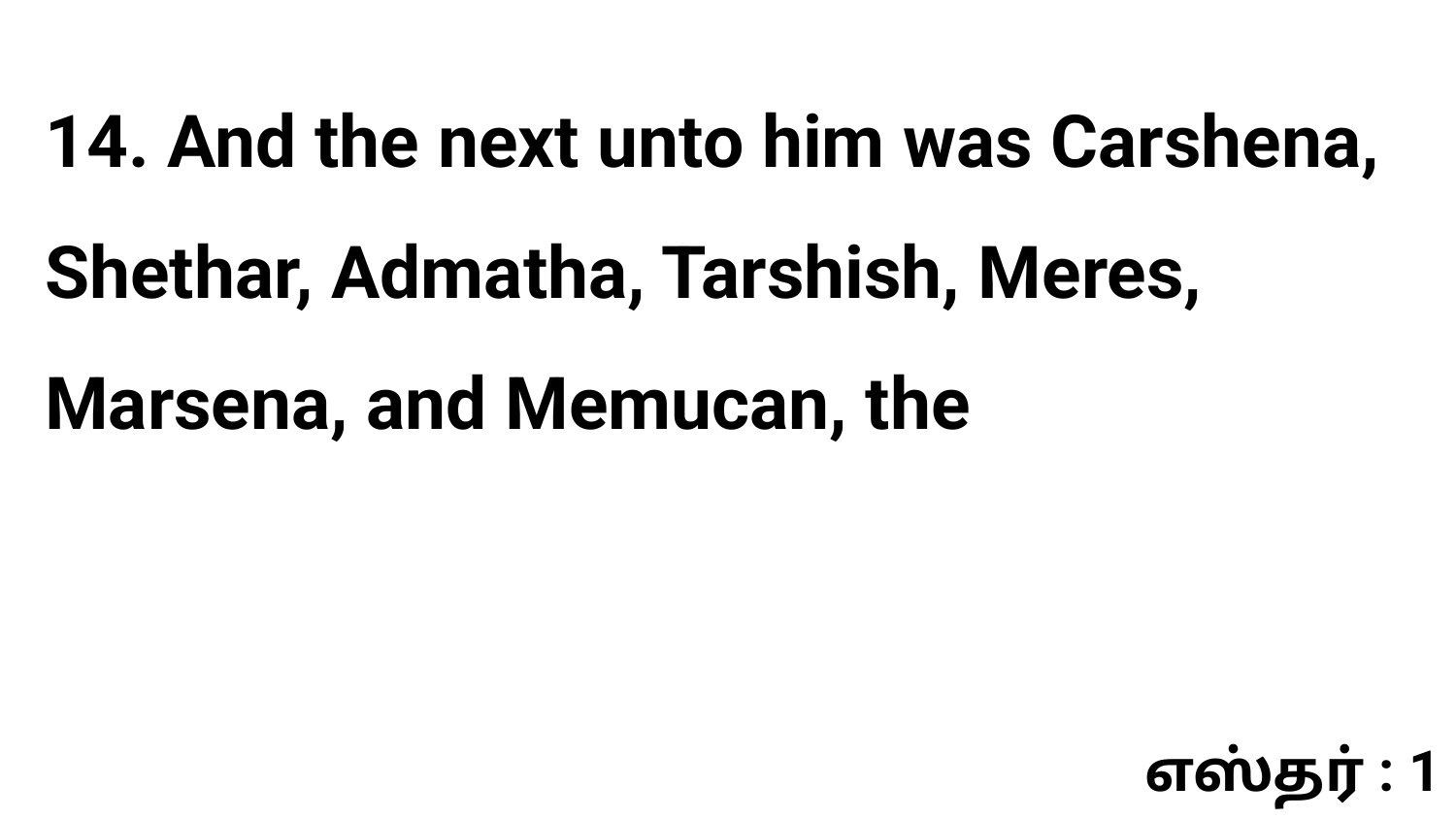

14. And the next unto him was Carshena, Shethar, Admatha, Tarshish, Meres, Marsena, and Memucan, the
எஸ்தர் : 1